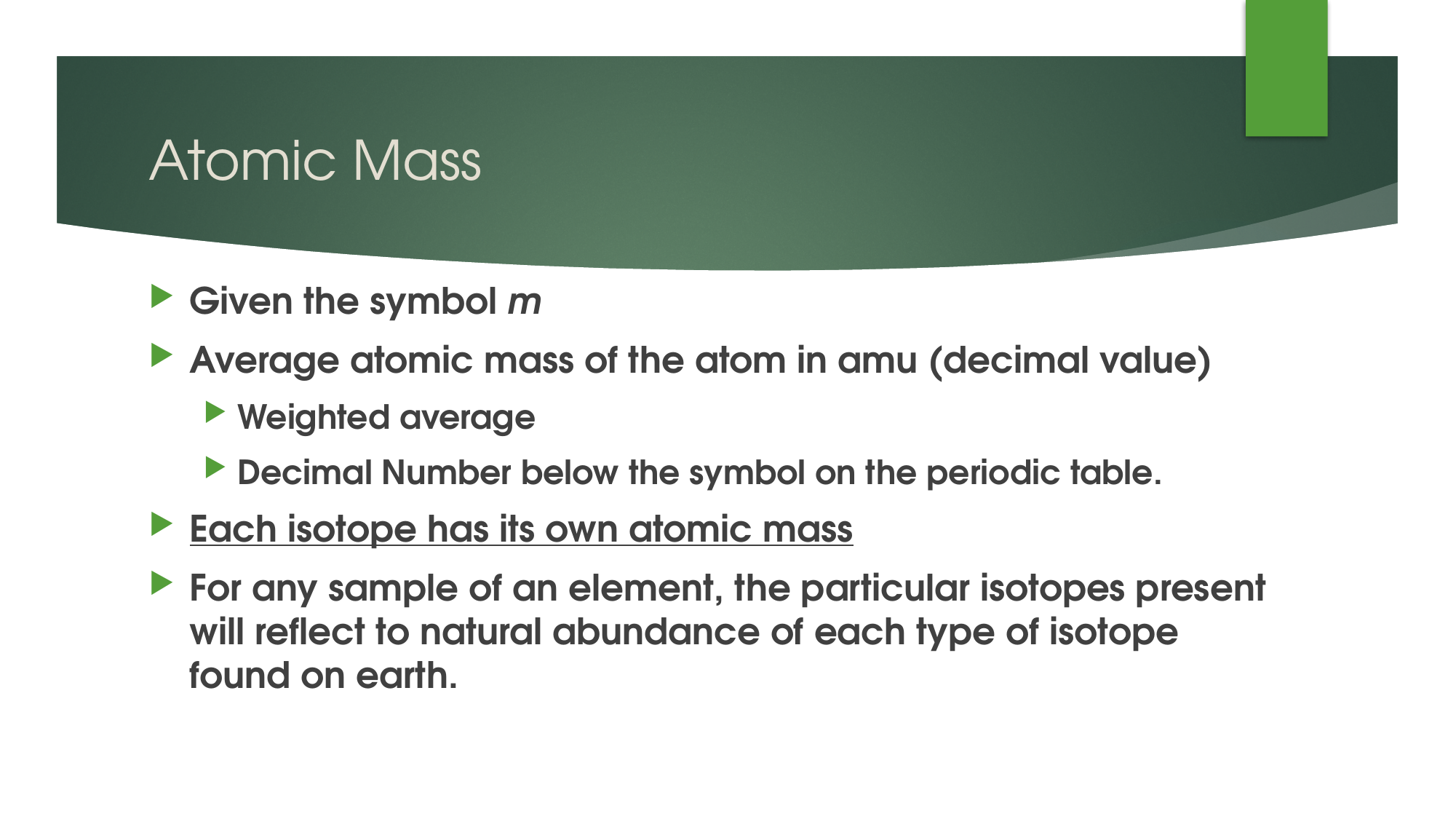

# Atomic Mass
Given the symbol m
Average atomic mass of the atom in amu (decimal value)
Weighted average
Decimal Number below the symbol on the periodic table.
Each isotope has its own atomic mass
For any sample of an element, the particular isotopes present will reflect to natural abundance of each type of isotope found on earth.